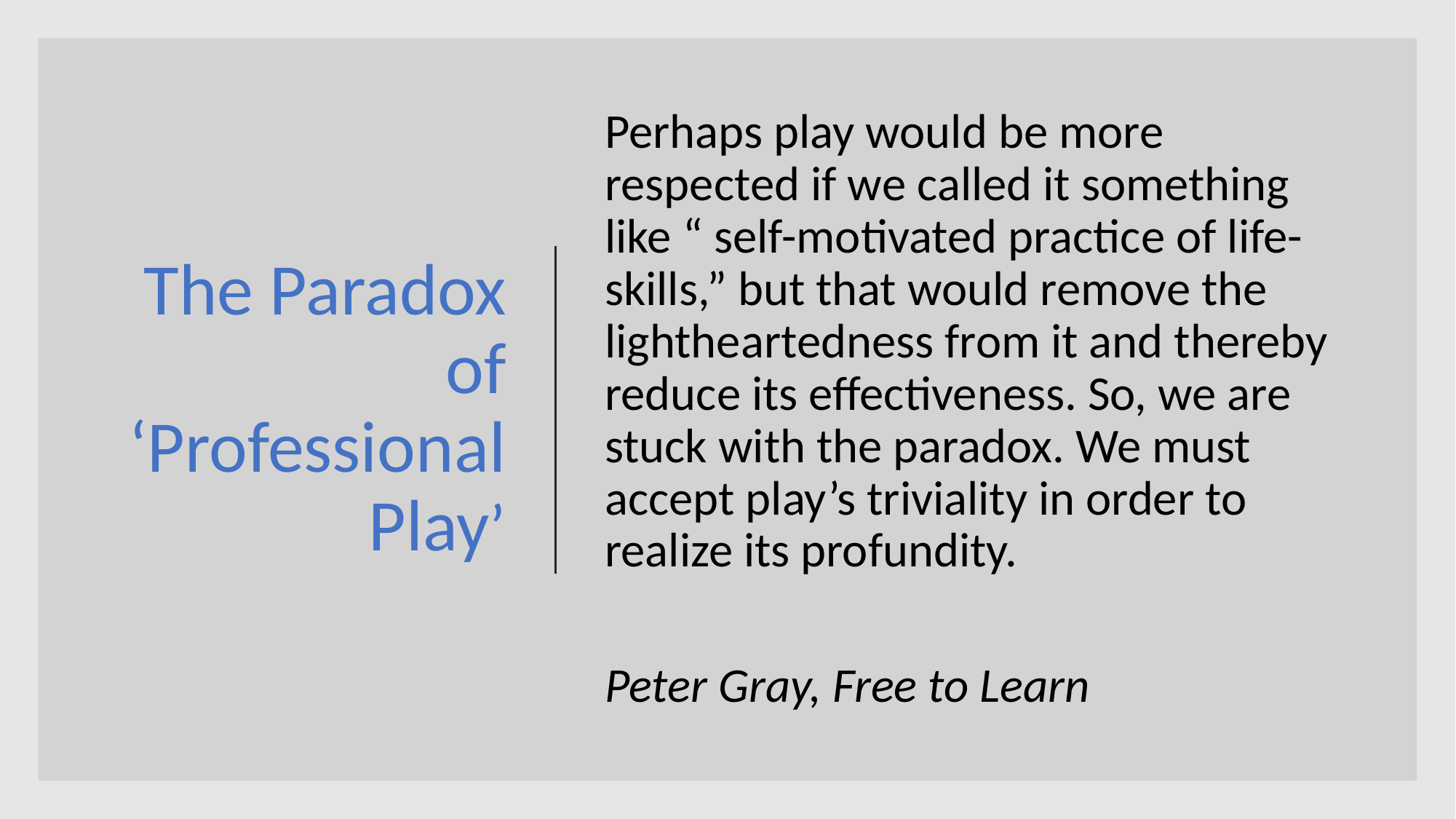

# The Paradox of ‘Professional Play’
Perhaps play would be more respected if we called it something like “ self-motivated practice of life-skills,” but that would remove the lightheartedness from it and thereby reduce its effectiveness. So, we are stuck with the paradox. We must accept play’s triviality in order to realize its profundity.

Peter Gray, Free to Learn